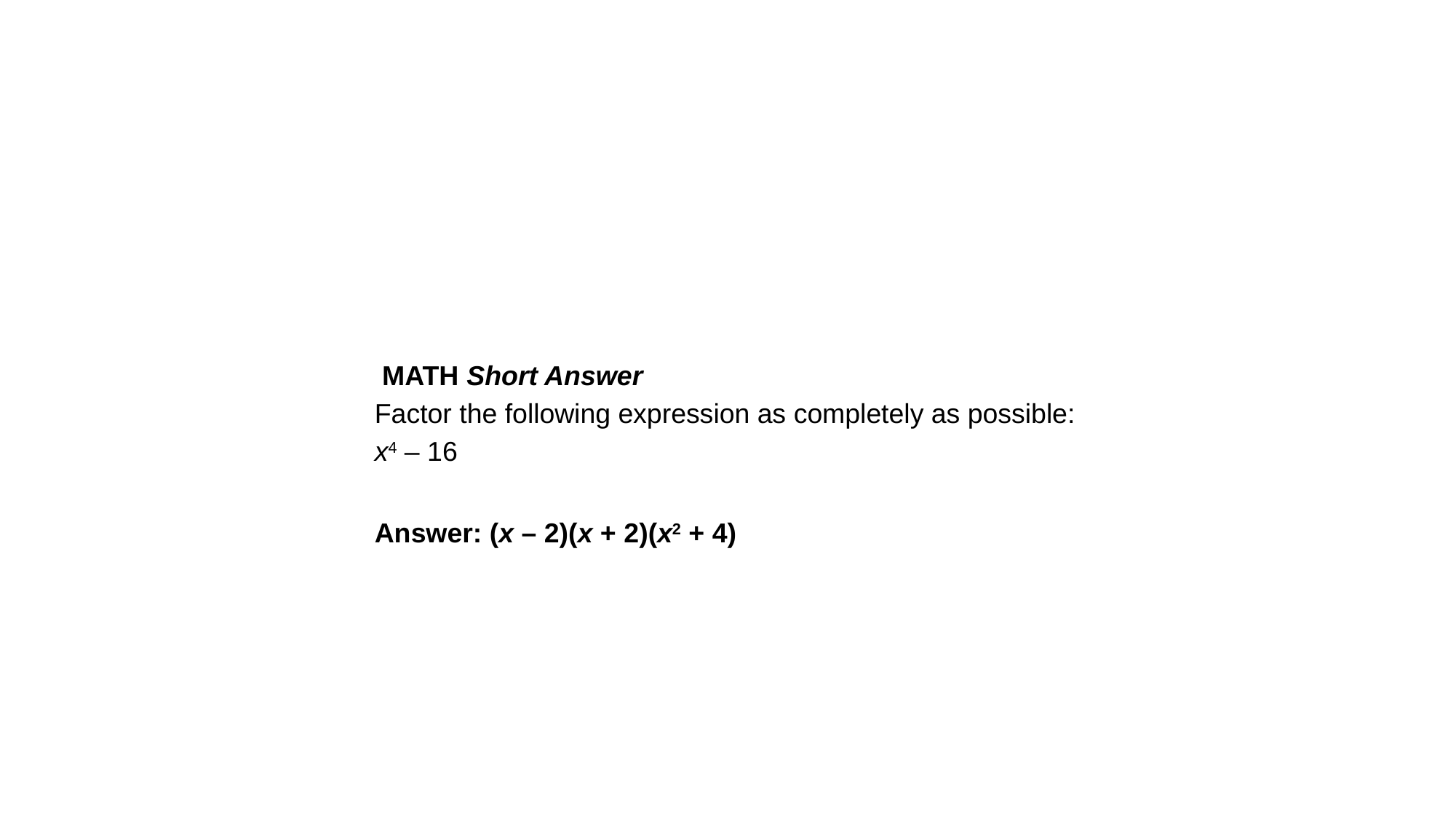

MATH Short Answer
Factor the following expression as completely as possible:
x4 – 16
Answer: (x – 2)(x + 2)(x2 + 4)